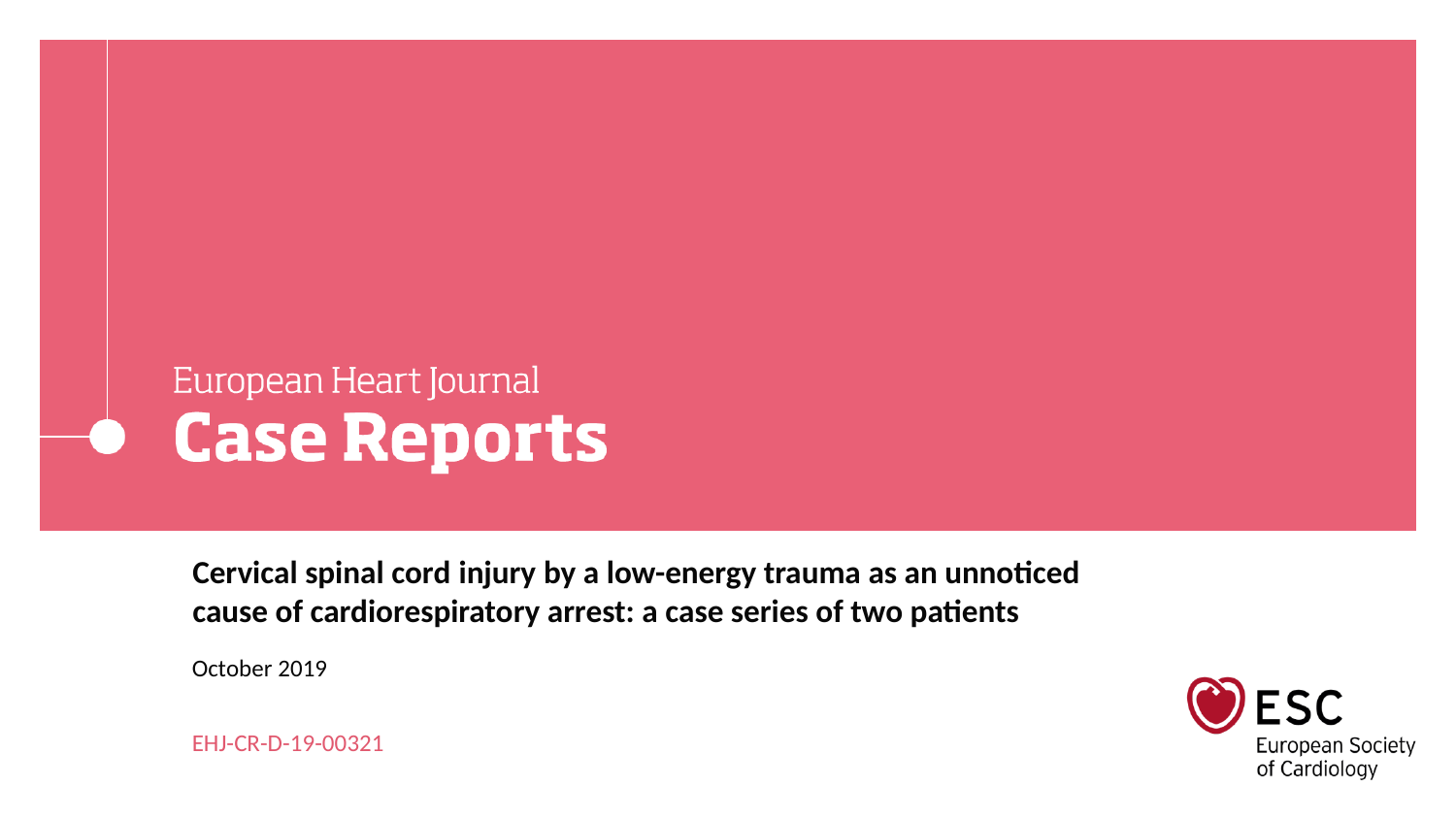

# Cervical spinal cord injury by a low-energy trauma as an unnoticed cause of cardiorespiratory arrest: a case series of two patients
October 2019
EHJ-CR-D-19-00321